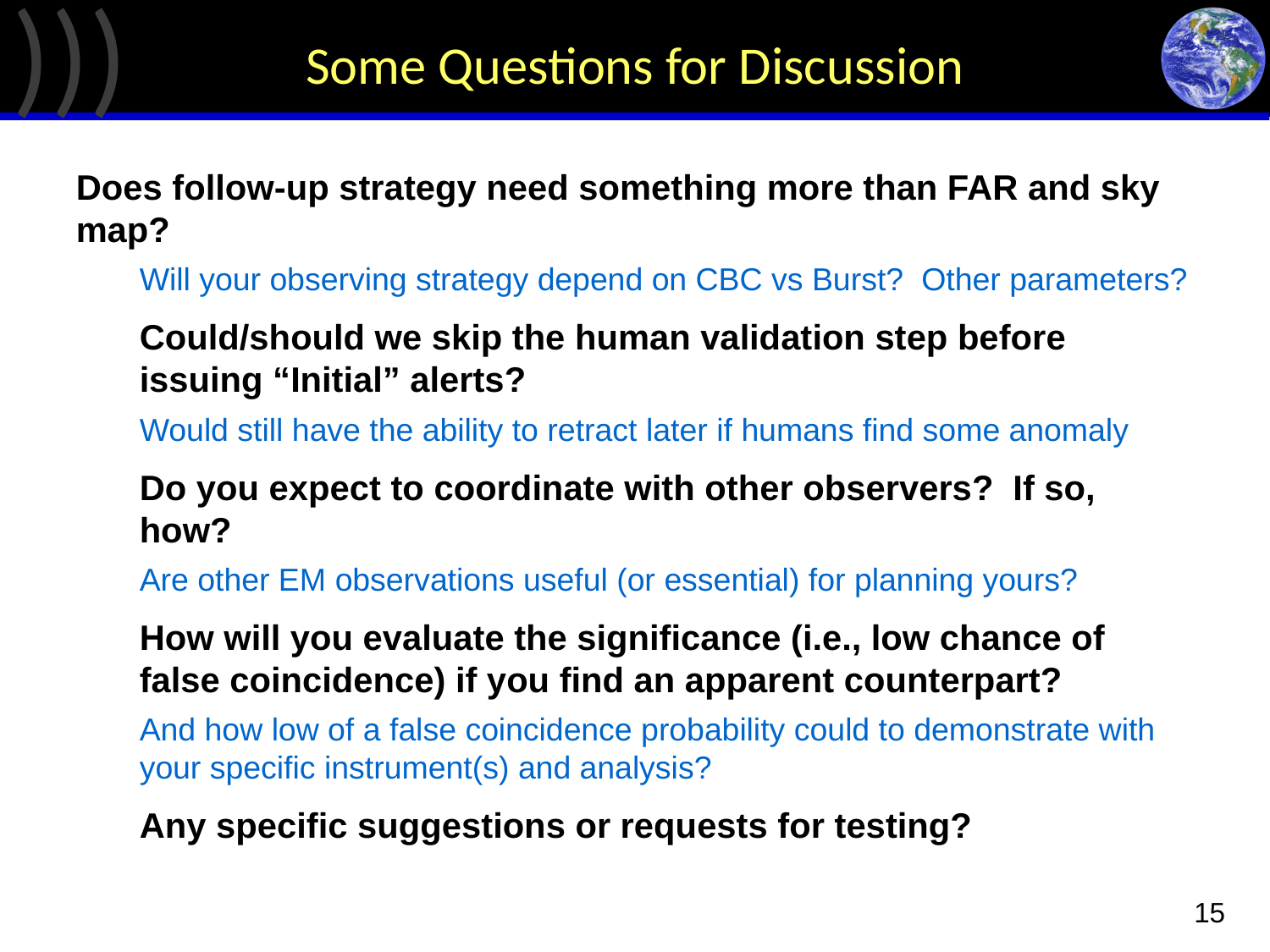

# Some Questions for Discussion
Does follow-up strategy need something more than FAR and sky map?
Will your observing strategy depend on CBC vs Burst?  Other parameters?
Could/should we skip the human validation step before issuing “Initial” alerts?
Would still have the ability to retract later if humans find some anomaly
Do you expect to coordinate with other observers?  If so, how?
Are other EM observations useful (or essential) for planning yours?
How will you evaluate the significance (i.e., low chance of false coincidence) if you find an apparent counterpart?
And how low of a false coincidence probability could to demonstrate with your specific instrument(s) and analysis?
Any specific suggestions or requests for testing?
15